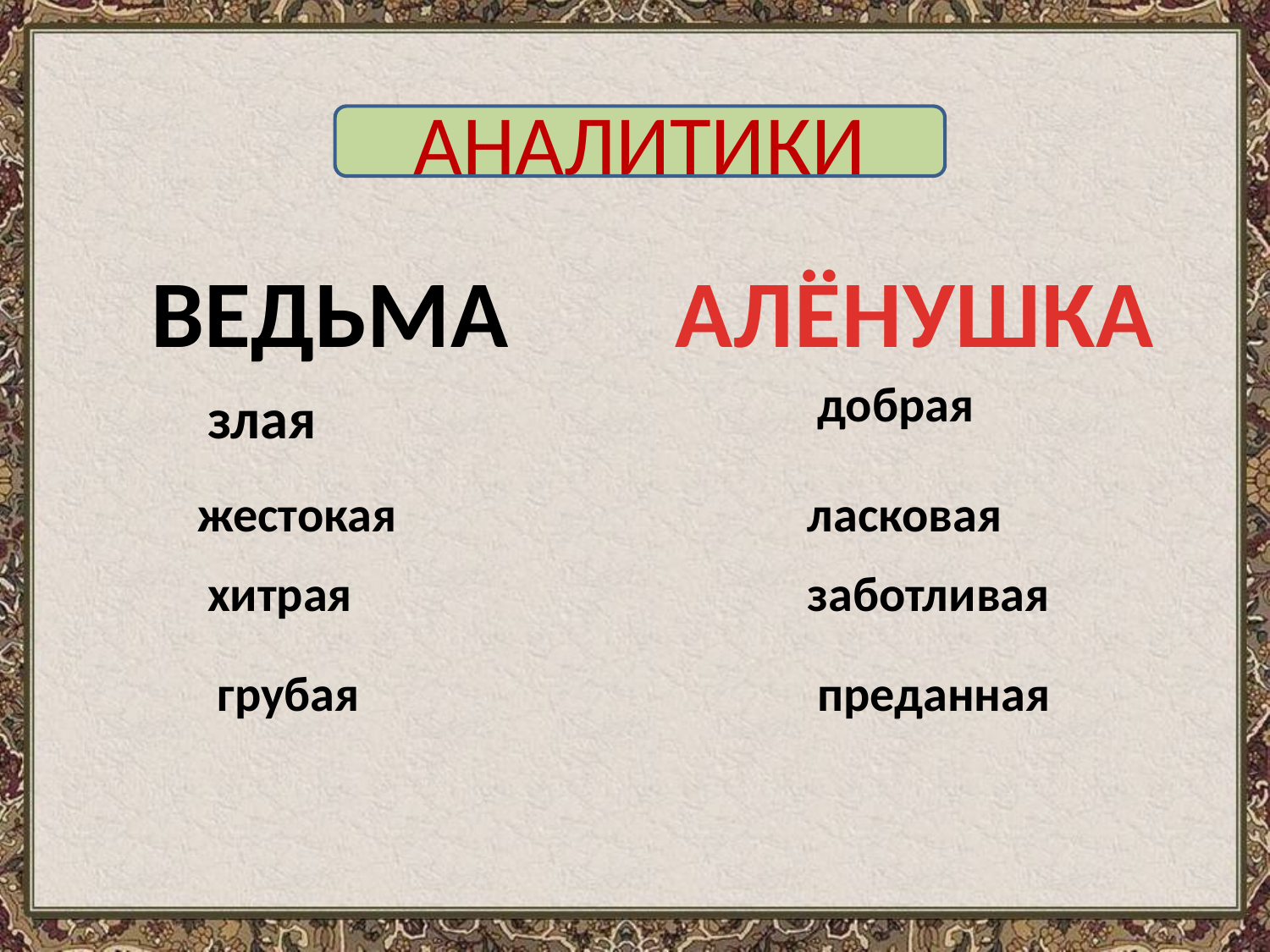

АНАЛИТИКИ
ВЕДЬМА
АЛЁНУШКА
добрая

злая
жестокая
ласковая
хитрая
заботливая
грубая
преданная